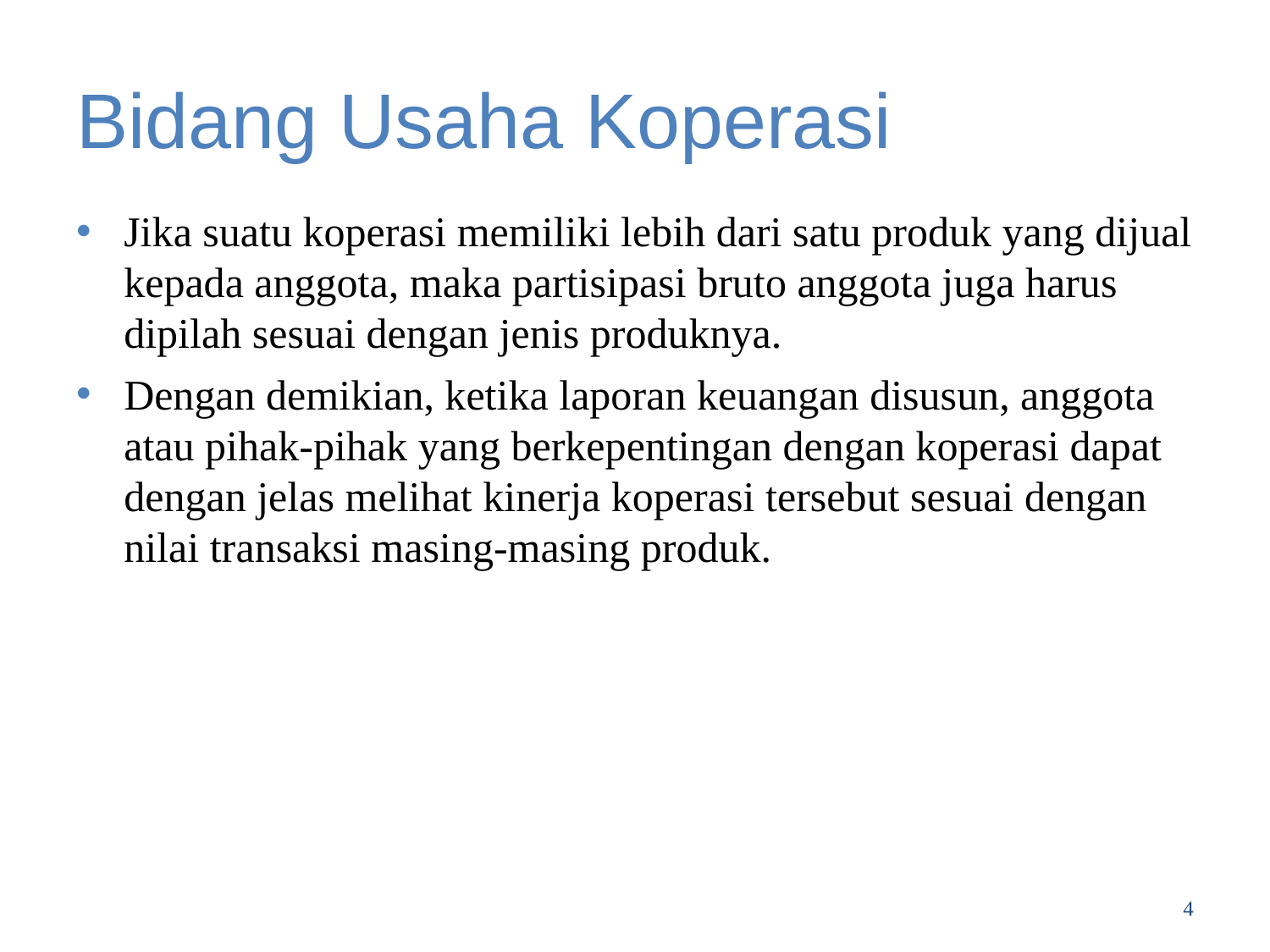

# Bidang Usaha Koperasi
Jika suatu koperasi memiliki lebih dari satu produk yang dijual kepada anggota, maka partisipasi bruto anggota juga harus dipilah sesuai dengan jenis produknya.
Dengan demikian, ketika laporan keuangan disusun, anggota atau pihak-pihak yang berkepentingan dengan koperasi dapat dengan jelas melihat kinerja koperasi tersebut sesuai dengan nilai transaksi masing-masing produk.
4